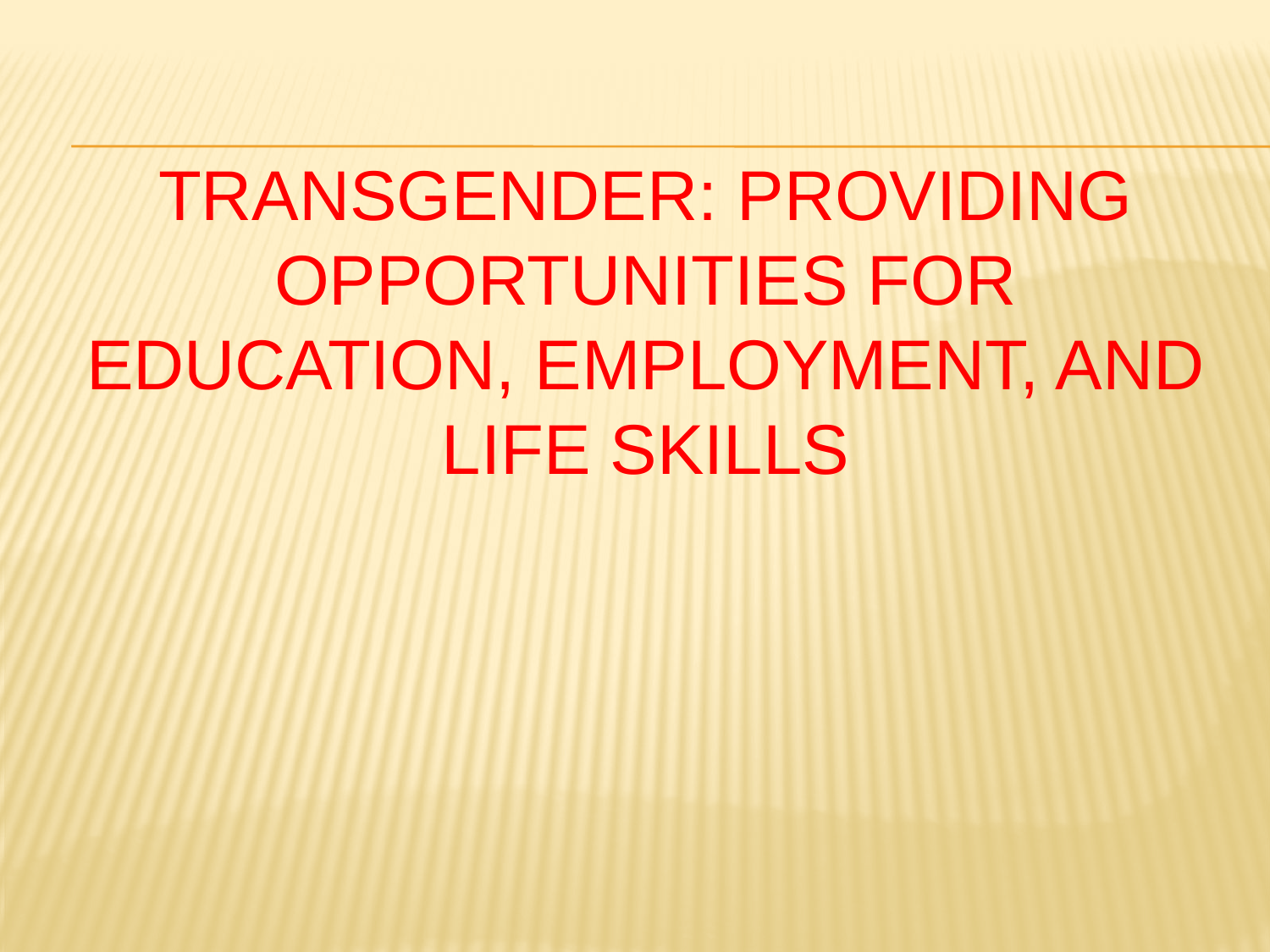

# Transgender: Providing Opportunities for Education, Employment, and Life Skills